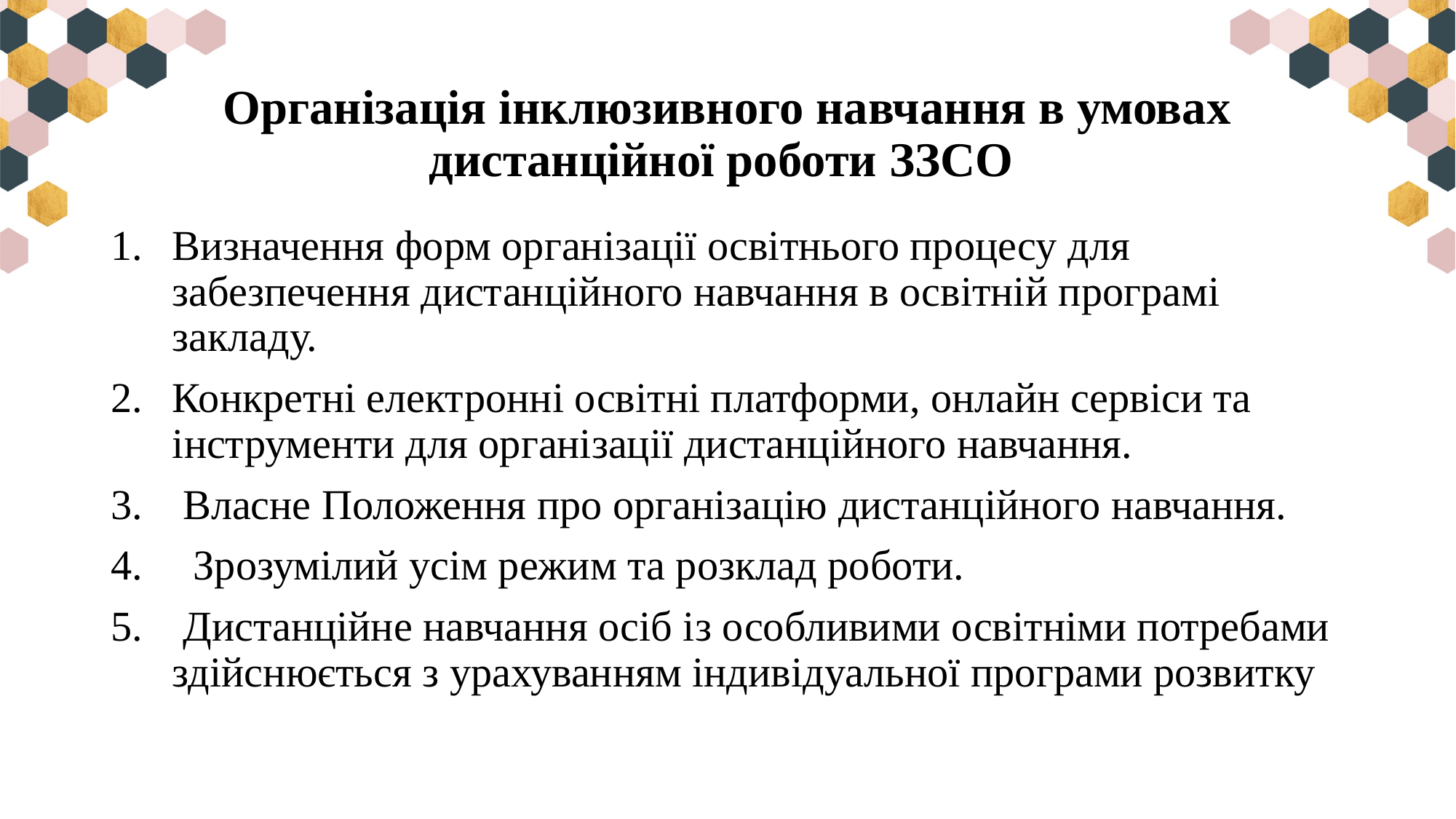

# Організація інклюзивного навчання в умовах дистанційної роботи ЗЗСО
Визначення форм організації освітнього процесу для забезпечення дистанційного навчання в освітній програмі закладу.
Конкретні електронні освітні платформи, онлайн сервіси та інструменти для організації дистанційного навчання.
 Власне Положення про організацію дистанційного навчання.
  Зрозумілий усім режим та розклад роботи.
 Дистанційне навчання осіб із особливими освітніми потребами здійснюється з урахуванням індивідуальної програми розвитку